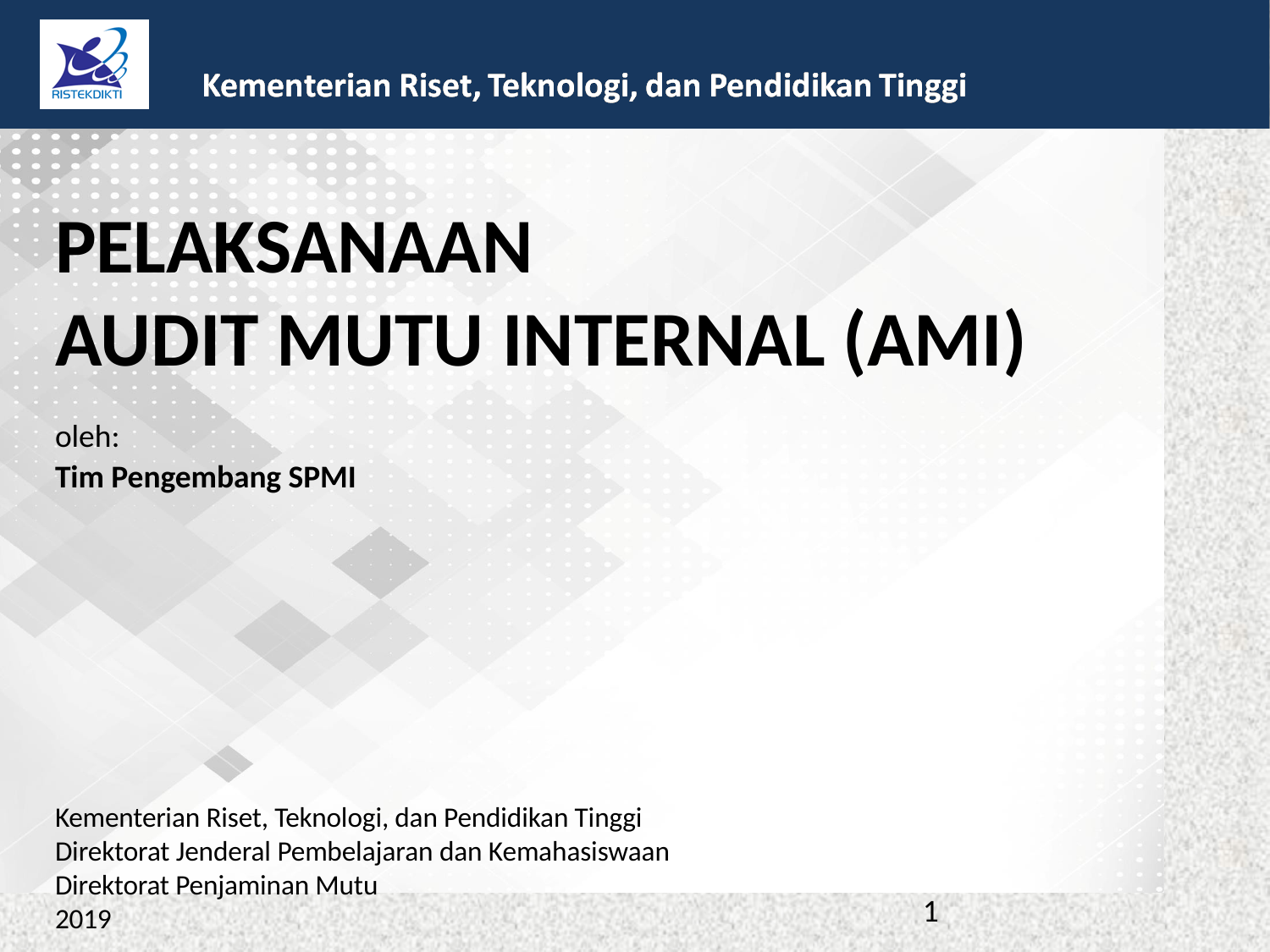

PELAKSANAAN
AUDIT MUTU
oleh:
Tim Pengembang SPMI
INTERNAL
(AMI)
Kementerian Riset, Teknologi, dan Pendidikan Tinggi
Direktorat Jenderal Pembelajaran dan Kemahasiswaan
Direktorat Penjaminan Mutu
2019
1